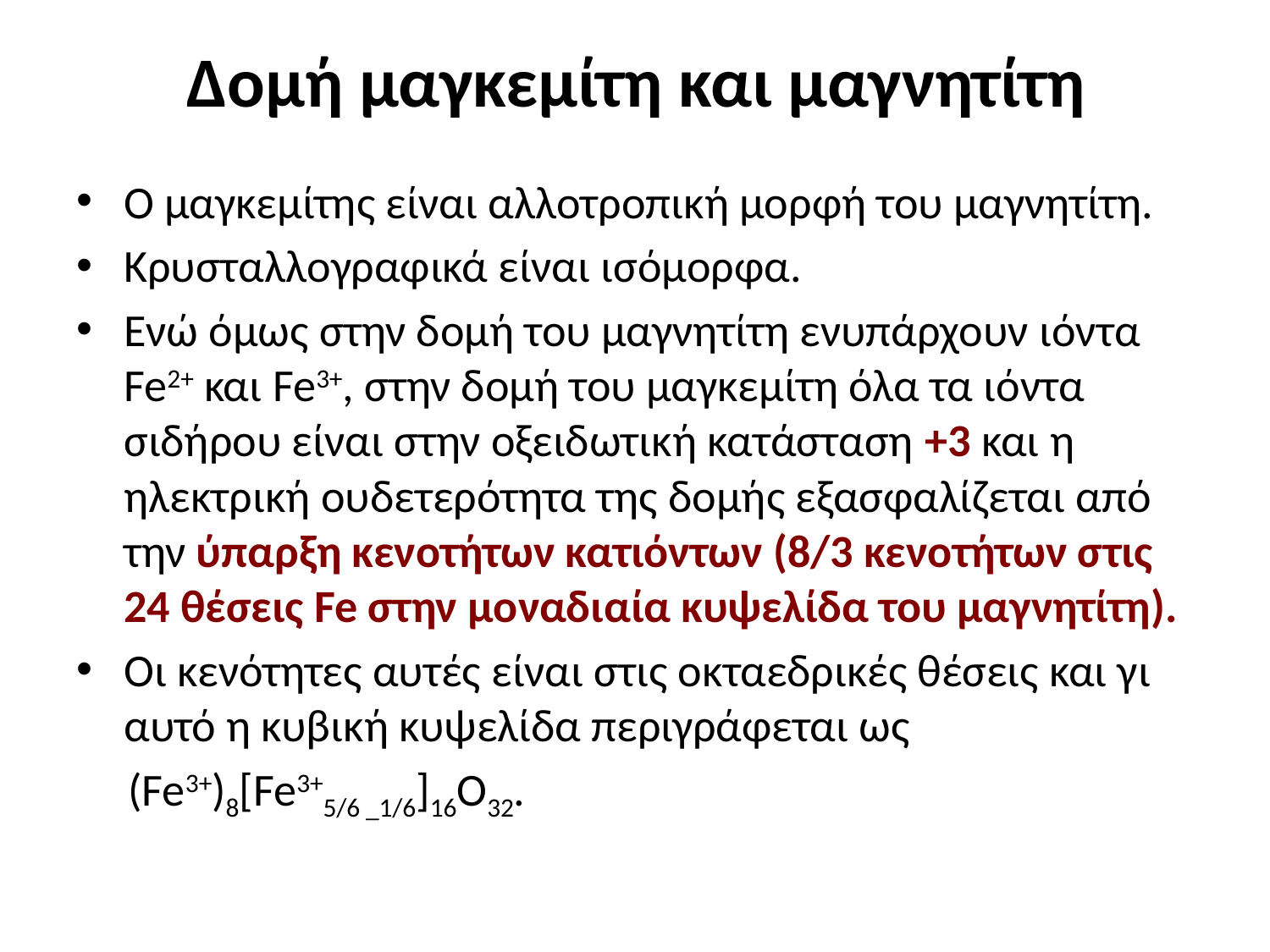

# Δομή μαγκεμίτη και μαγνητίτη
Ο μαγκεμίτης είναι αλλοτροπική μορφή του μαγνητίτη.
Κρυσταλλογραφικά είναι ισόμορφα.
Ενώ όμως στην δομή του μαγνητίτη ενυπάρχουν ιόντα Fe2+ και Fe3+, στην δομή του μαγκεμίτη όλα τα ιόντα σιδήρου είναι στην οξειδωτική κατάσταση +3 και η ηλεκτρική ουδετερότητα της δομής εξασφαλίζεται από την ύπαρξη κενοτήτων κατιόντων (8/3 κενοτήτων στις 24 θέσεις Fe στην μοναδιαία κυψελίδα του μαγνητίτη).
Οι κενότητες αυτές είναι στις οκταεδρικές θέσεις και γι αυτό η κυβική κυψελίδα περιγράφεται ως
     (Fe3+)8[Fe3+5/6 _1/6]16O32.